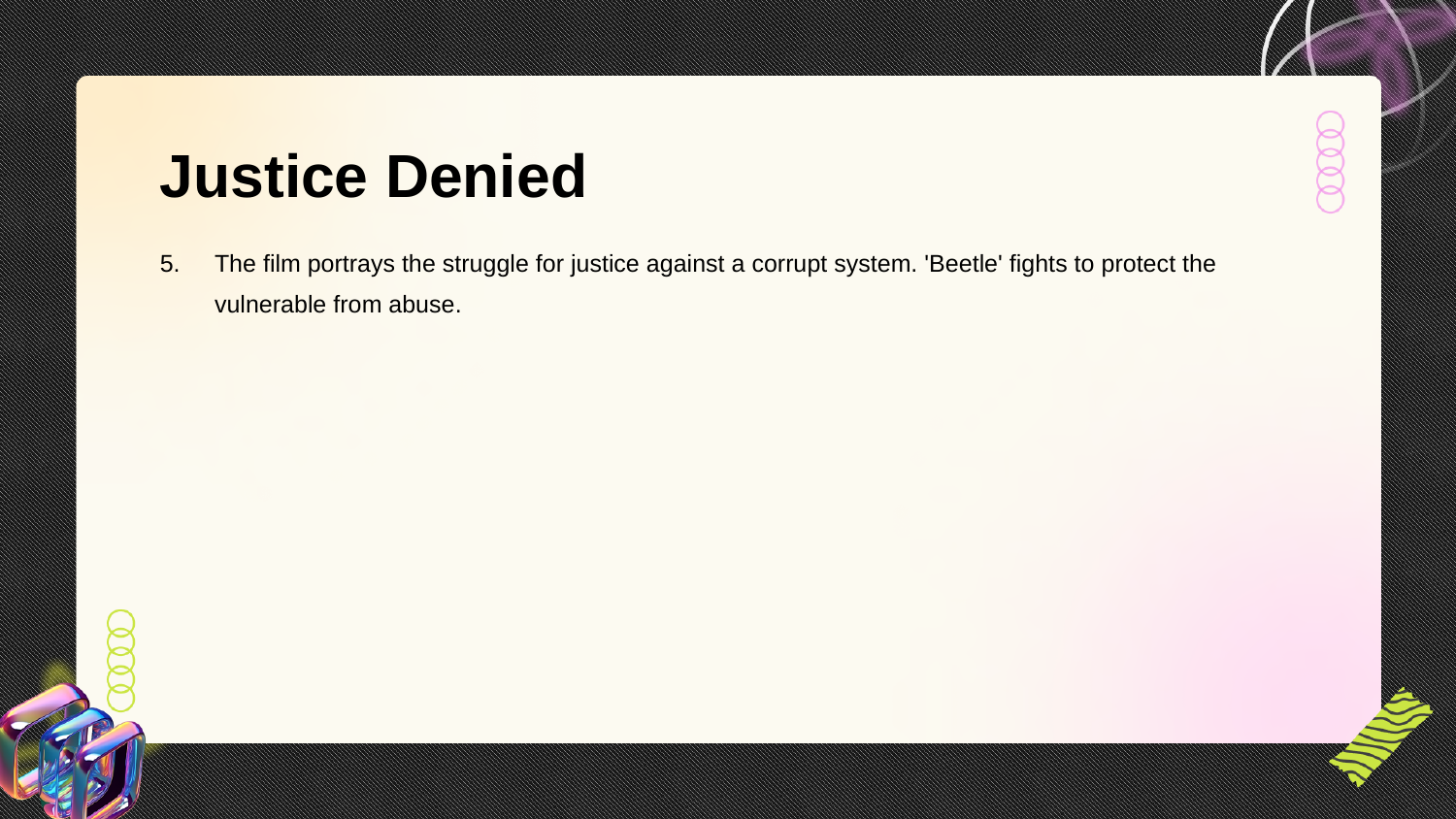

Justice Denied
The film portrays the struggle for justice against a corrupt system. 'Beetle' fights to protect the vulnerable from abuse.